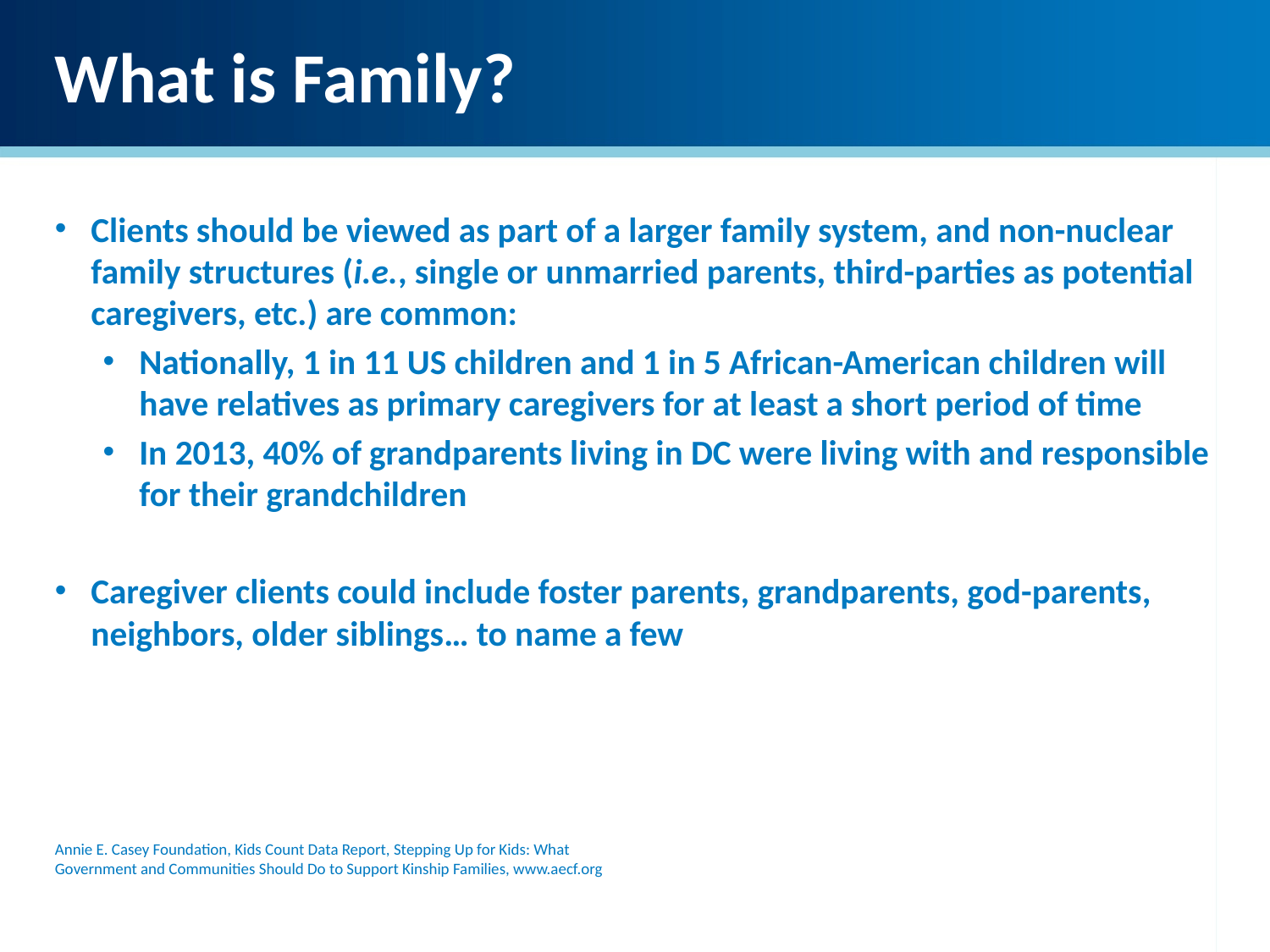

What is Family?
Clients should be viewed as part of a larger family system, and non-nuclear family structures (i.e., single or unmarried parents, third-parties as potential caregivers, etc.) are common:
Nationally, 1 in 11 US children and 1 in 5 African-American children will have relatives as primary caregivers for at least a short period of time
In 2013, 40% of grandparents living in DC were living with and responsible for their grandchildren

Caregiver clients could include foster parents, grandparents, god-parents, neighbors, older siblings… to name a few

Annie E. Casey Foundation, Kids Count Data Report, Stepping Up for Kids: What
Government and Communities Should Do to Support Kinship Families, www.aecf.org